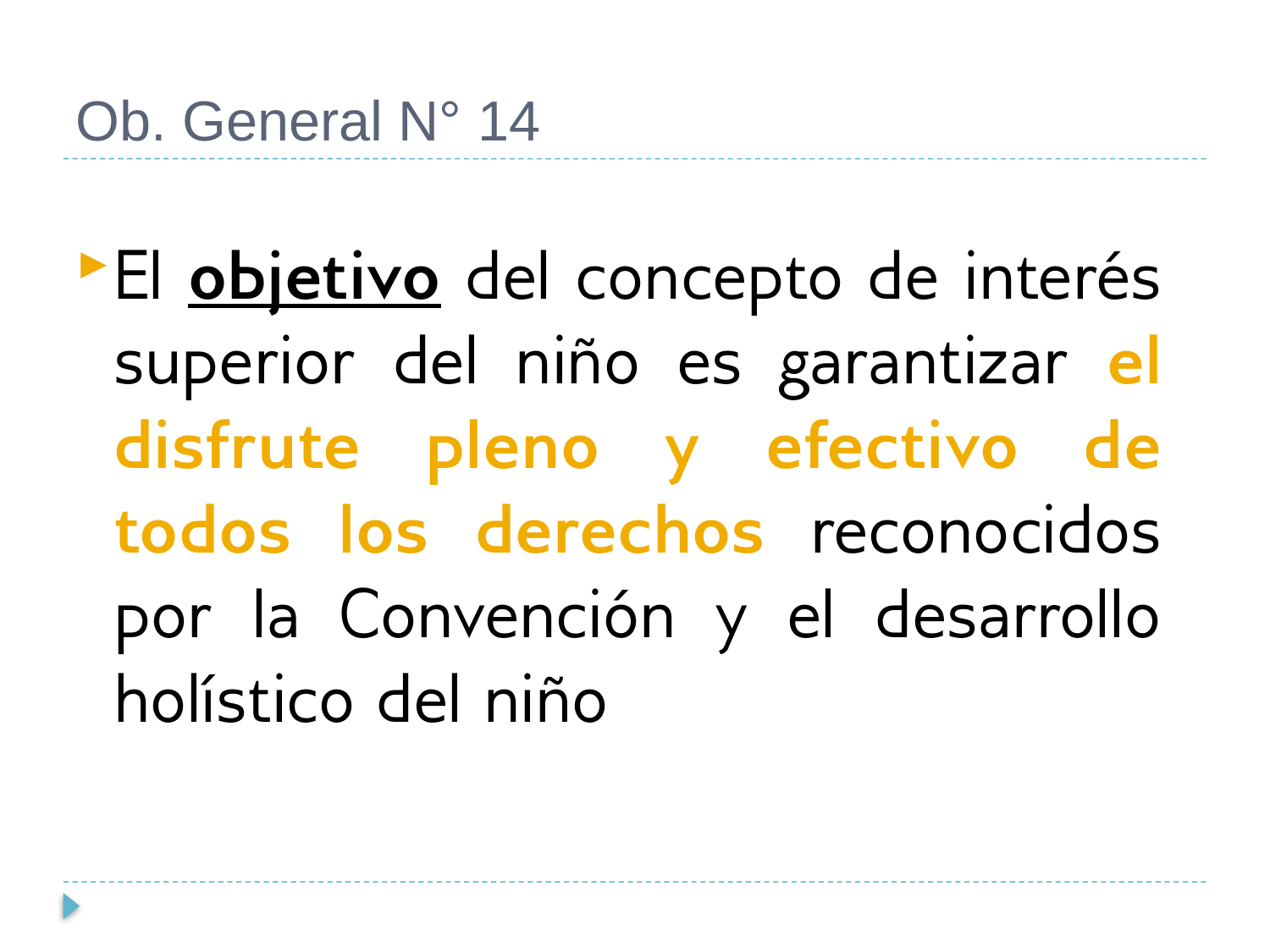

# Ob. General N° 14
El objetivo del concepto de interés superior del niño es garantizar el disfrute pleno y efectivo de todos los derechos reconocidos por la Convención y el desarrollo holístico del niño